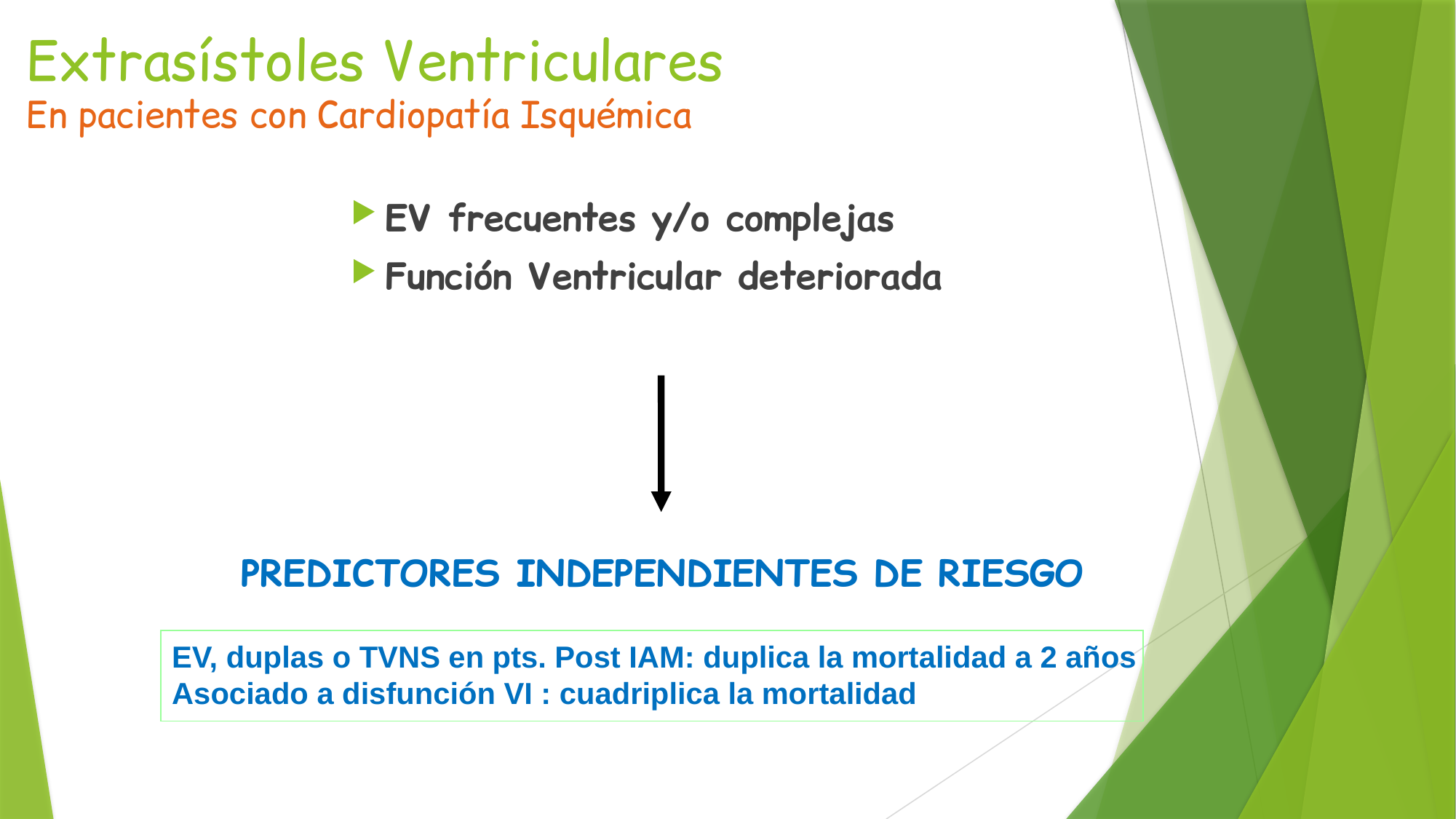

# Extrasístoles Ventriculares En pacientes con Cardiopatía Isquémica
EV frecuentes y/o complejas
Función Ventricular deteriorada

PREDICTORES INDEPENDIENTES DE RIESGO

EV, duplas o TVNS en pts. Post IAM: duplica la mortalidad a 2 años
Asociado a disfunción VI : cuadriplica la mortalidad